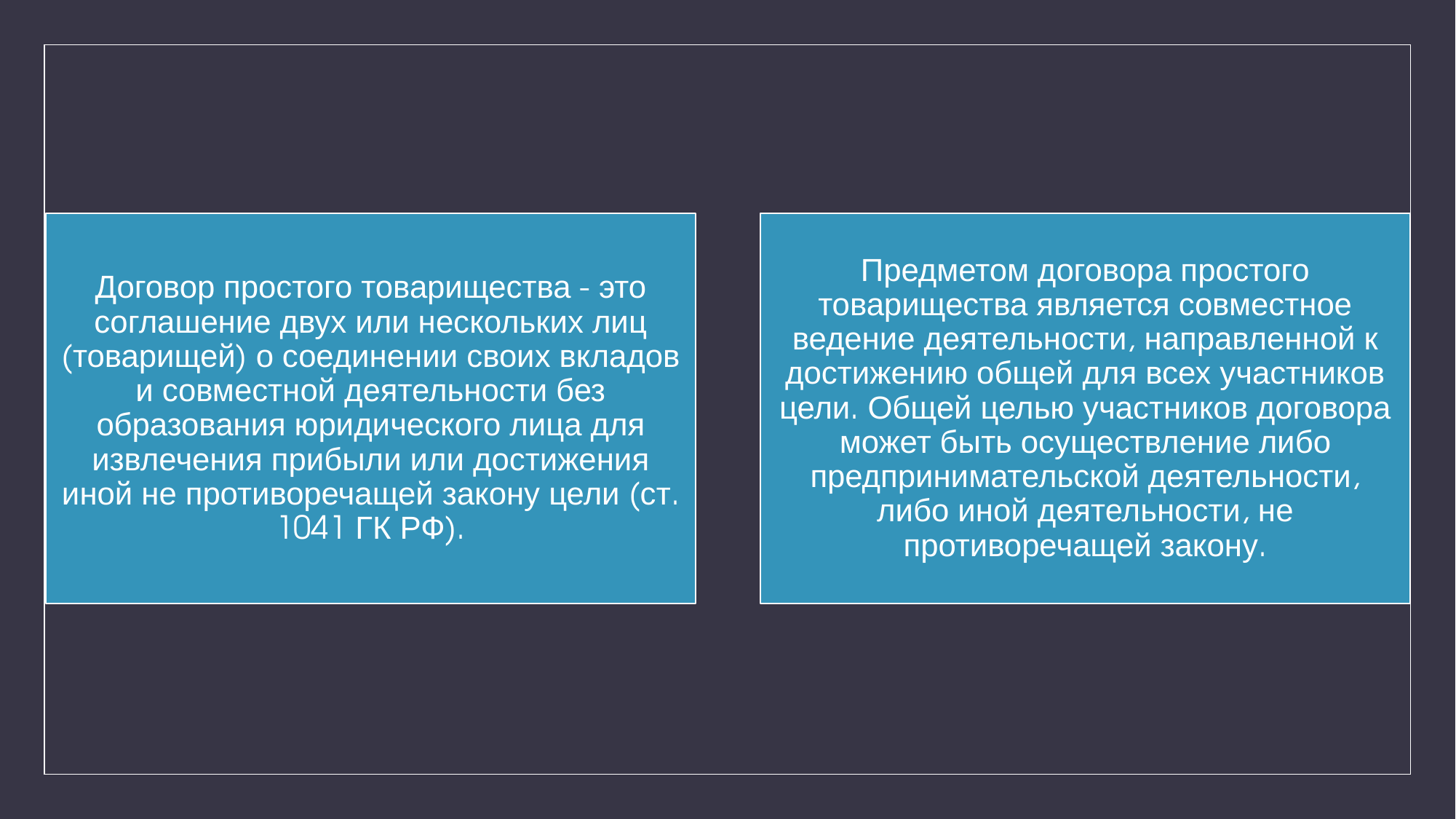

Договор простого товарищества - это соглашение двух или нескольких лиц (товарищей) о соединении своих вкладов и совместной деятельности без образования юридического лица для извлечения прибыли или достижения иной не противоречащей закону цели (ст. 1041 ГК РФ).
Предметом договора простого товарищества является совместное ведение деятельности, направленной к достижению общей для всех участников цели. Общей целью участников договора может быть осуществление либо предпринимательской деятельности, либо иной деятельности, не противоречащей закону.
#